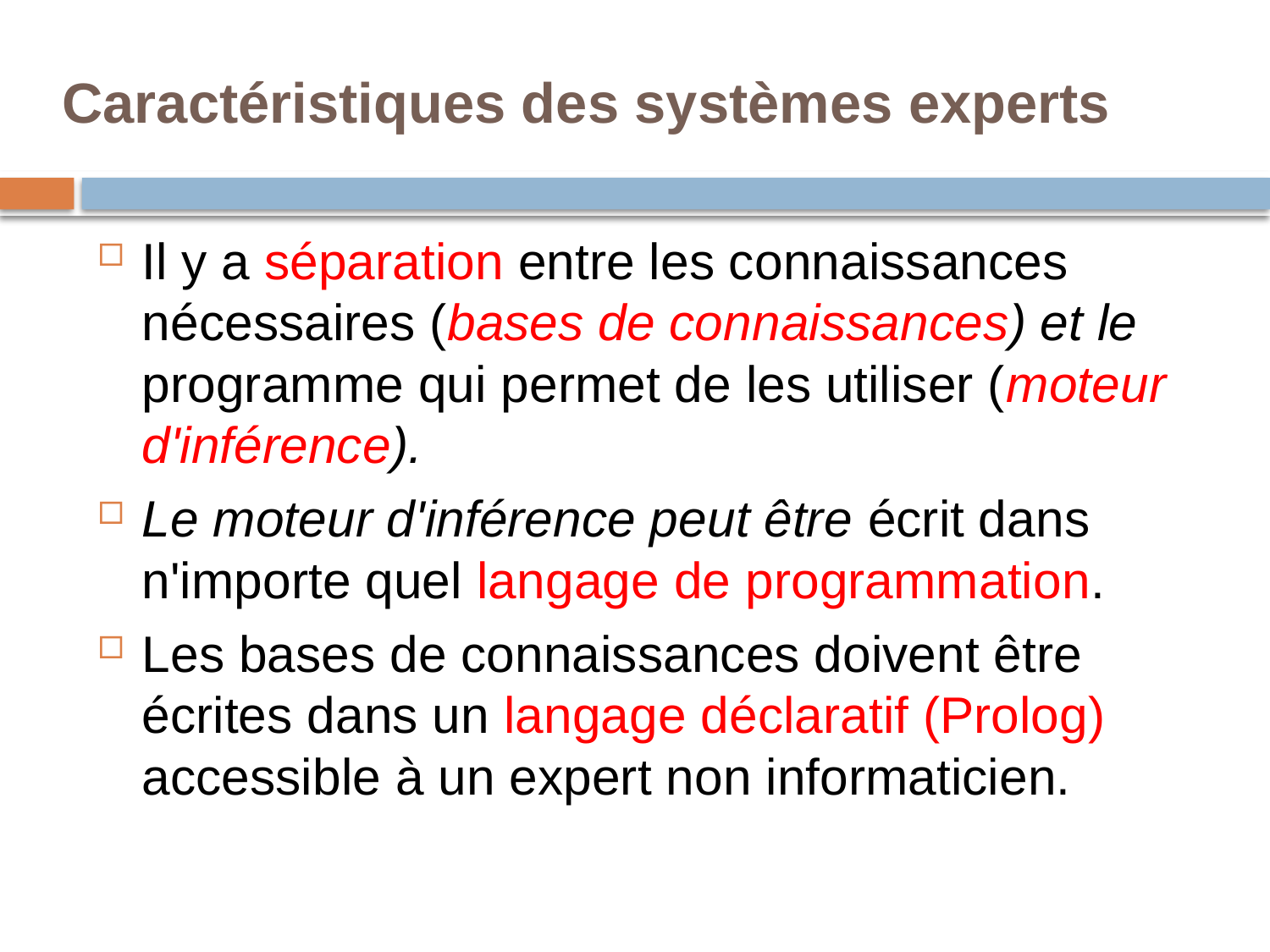

# Caractéristiques des systèmes experts
Il y a séparation entre les connaissances nécessaires (bases de connaissances) et le programme qui permet de les utiliser (moteur d'inférence).
Le moteur d'inférence peut être écrit dans n'importe quel langage de programmation.
Les bases de connaissances doivent être écrites dans un langage déclaratif (Prolog) accessible à un expert non informaticien.